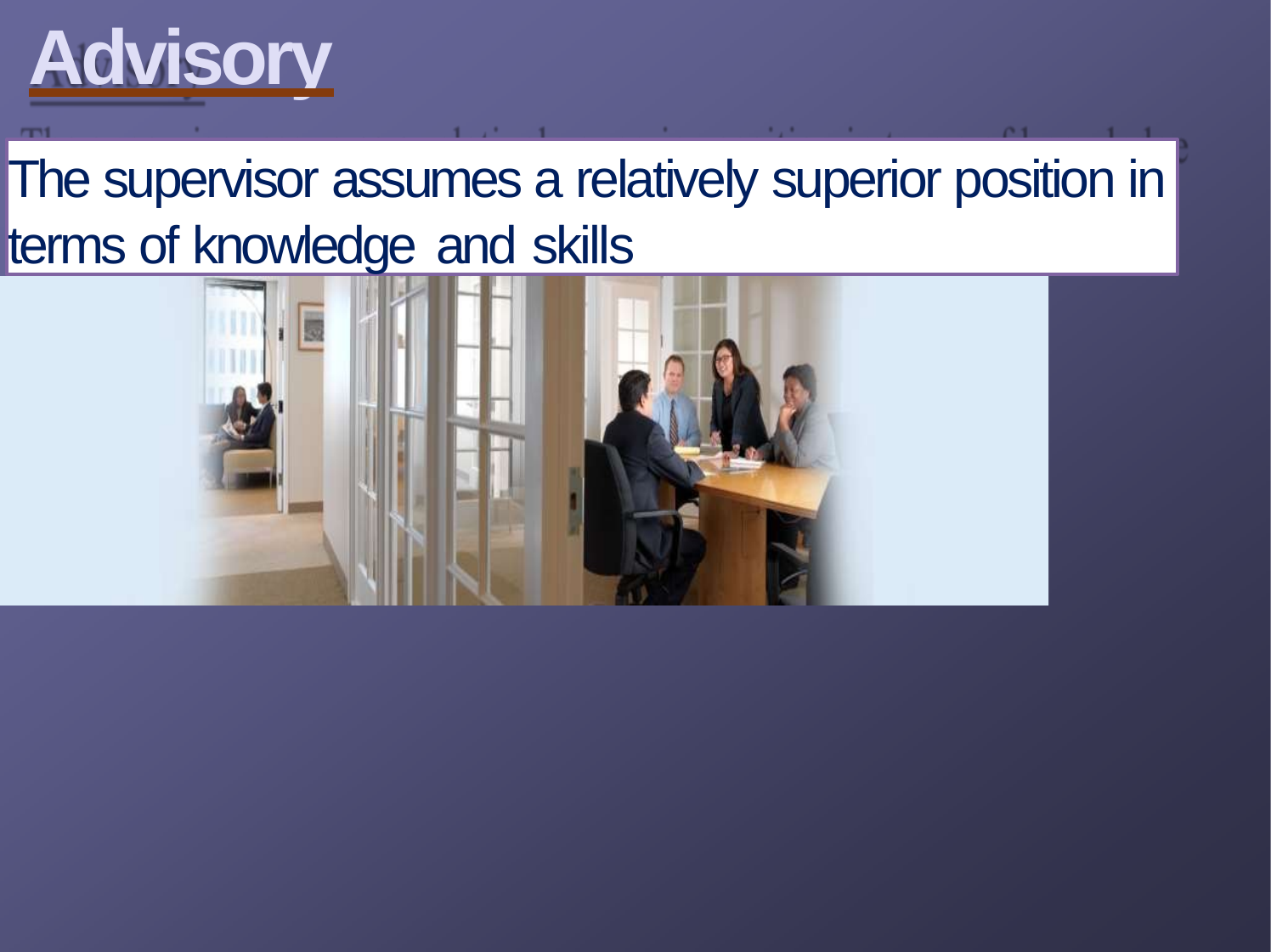

# Advisory

The supervisor assumes a relatively superior position in terms of knowledge  and skills